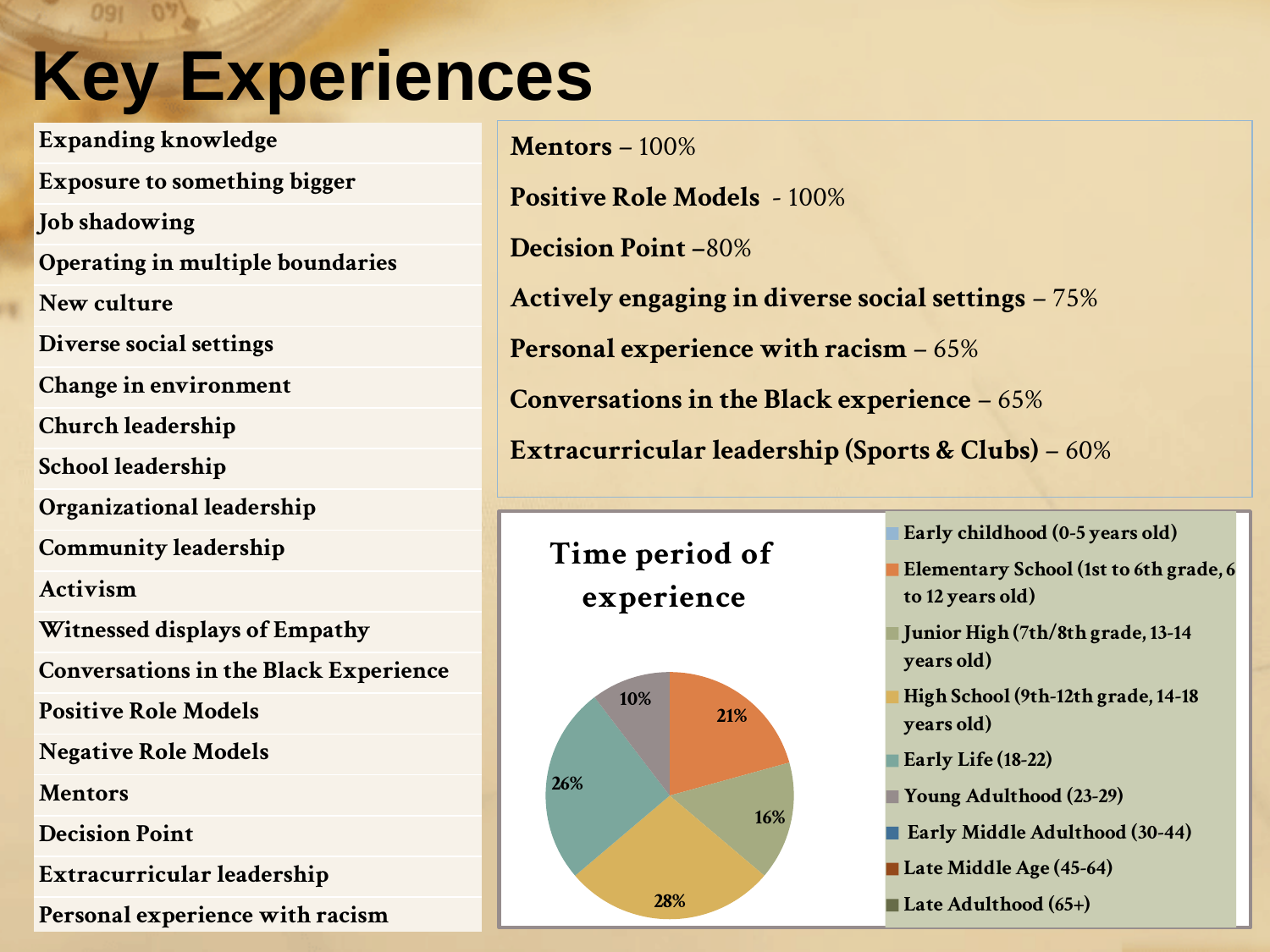

# Key Experiences
Mentors – 100%
Positive Role Models  - 100%
Decision Point –80%
Actively engaging in diverse social settings – 75%
Personal experience with racism – 65%
Conversations in the Black experience – 65%
Extracurricular leadership (Sports & Clubs) – 60%

| Expanding knowledge |
| --- |
| Exposure to something bigger |
| Job shadowing |
| Operating in multiple boundaries |
| New culture |
| Diverse social settings |
| Change in environment |
| Church leadership |
| School leadership |
| Organizational leadership |
| Community leadership |
| Activism |
| Witnessed displays of Empathy |
| Conversations in the Black Experience |
| Positive Role Models |
| Negative Role Models |
| Mentors |
| Decision Point |
| Extracurricular leadership |
| Personal experience with racism |

### Chart: Time period of
experience

| Category |  |
|---|---|
| Early childhood (0-5 years old) | 0.0 |
| Elementary School (1st to 6th grade, 6 to 12 years old) | 12.0 |
| Junior High (7th/8th grade, 13-14 years old) | 9.0 |
| High School (9th-12th grade, 14-18 years old) | 16.0 |
| Early Life (18-22) | 15.0 |
| Young Adulthood (23-29) | 6.0 |
|  Early Middle Adulthood (30-44) | 0.0 |
| Late Middle Age (45-64) | 0.0 |
| Late Adulthood (65+) | 0.0 |